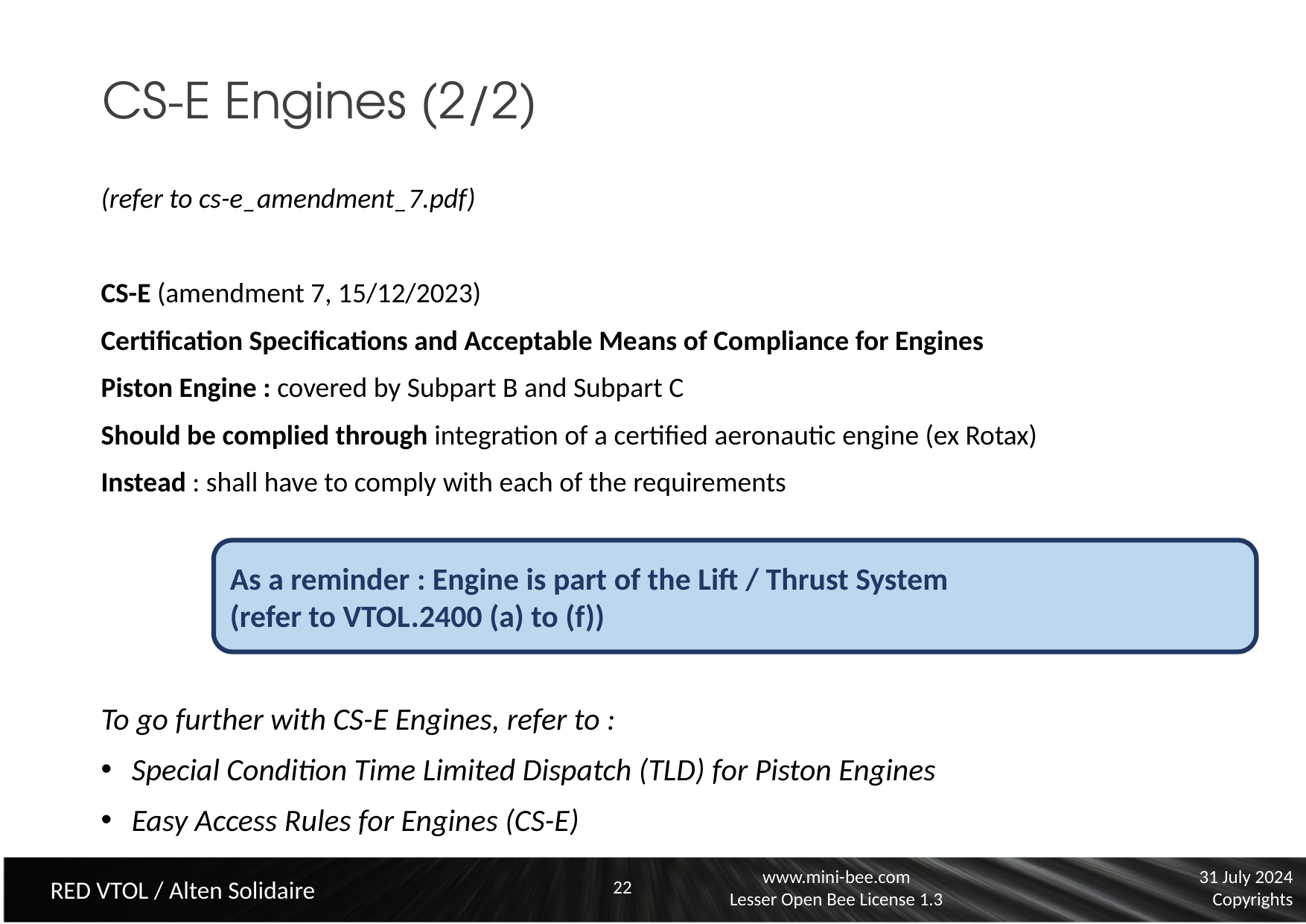

# CS-E Engines (2/2)
(refer to cs-e_amendment_7.pdf)

CS-E (amendment 7, 15/12/2023)
Certification Specifications and Acceptable Means of Compliance for Engines
Piston Engine : covered by Subpart B and Subpart C
Should be complied through integration of a certified aeronautic engine (ex Rotax)
Instead : shall have to comply with each of the requirements

To go further with CS-E Engines, refer to :
Special Condition Time Limited Dispatch (TLD) for Piston Engines
Easy Access Rules for Engines (CS-E)
As a reminder : Engine is part of the Lift / Thrust System
(refer to VTOL.2400 (a) to (f))
22